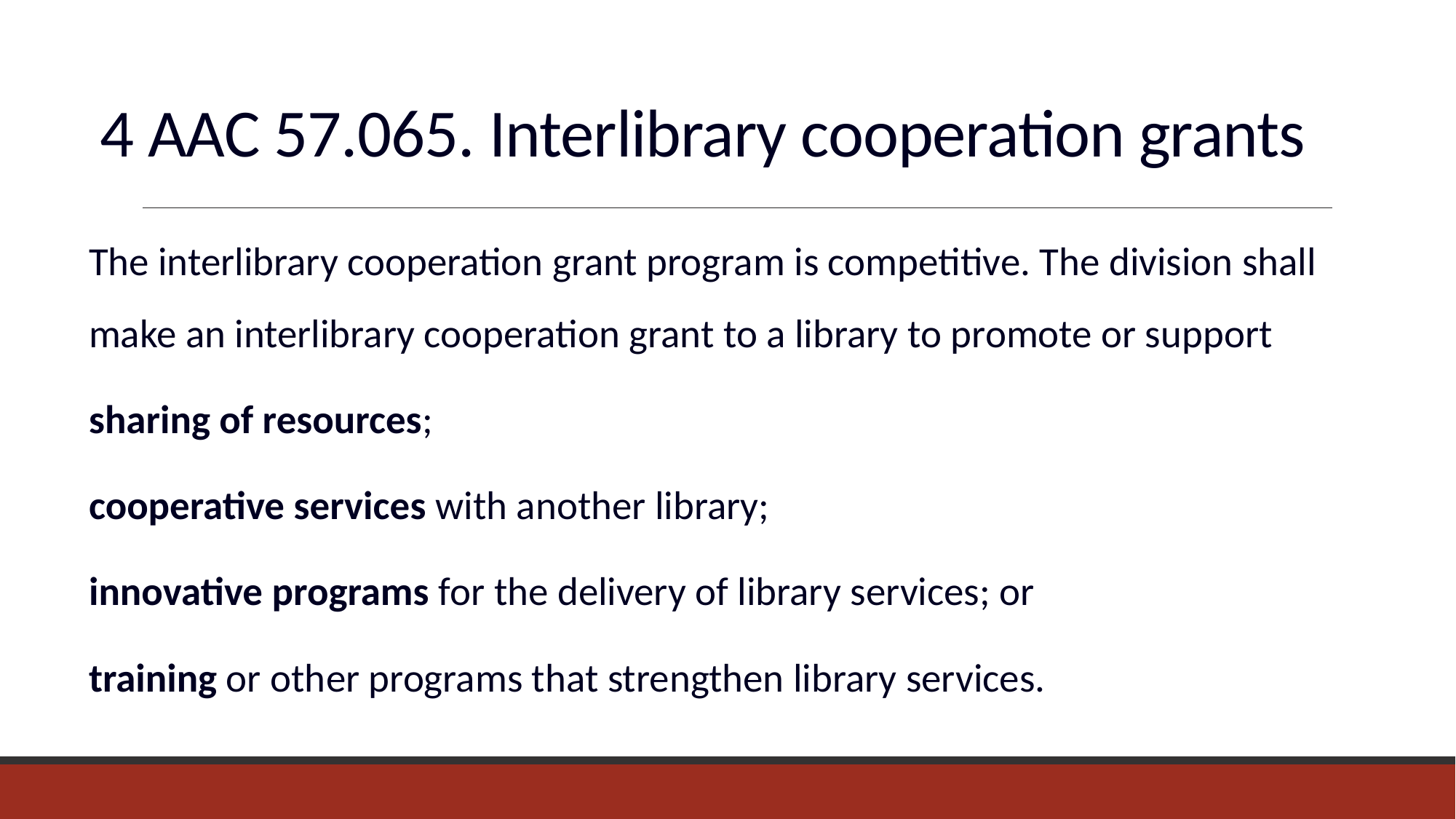

# 4 AAC 57.065. Interlibrary cooperation grants
The interlibrary cooperation grant program is competitive. The division shall make an interlibrary cooperation grant to a library to promote or support
sharing of resources;
cooperative services with another library;
innovative programs for the delivery of library services; or
training or other programs that strengthen library services.